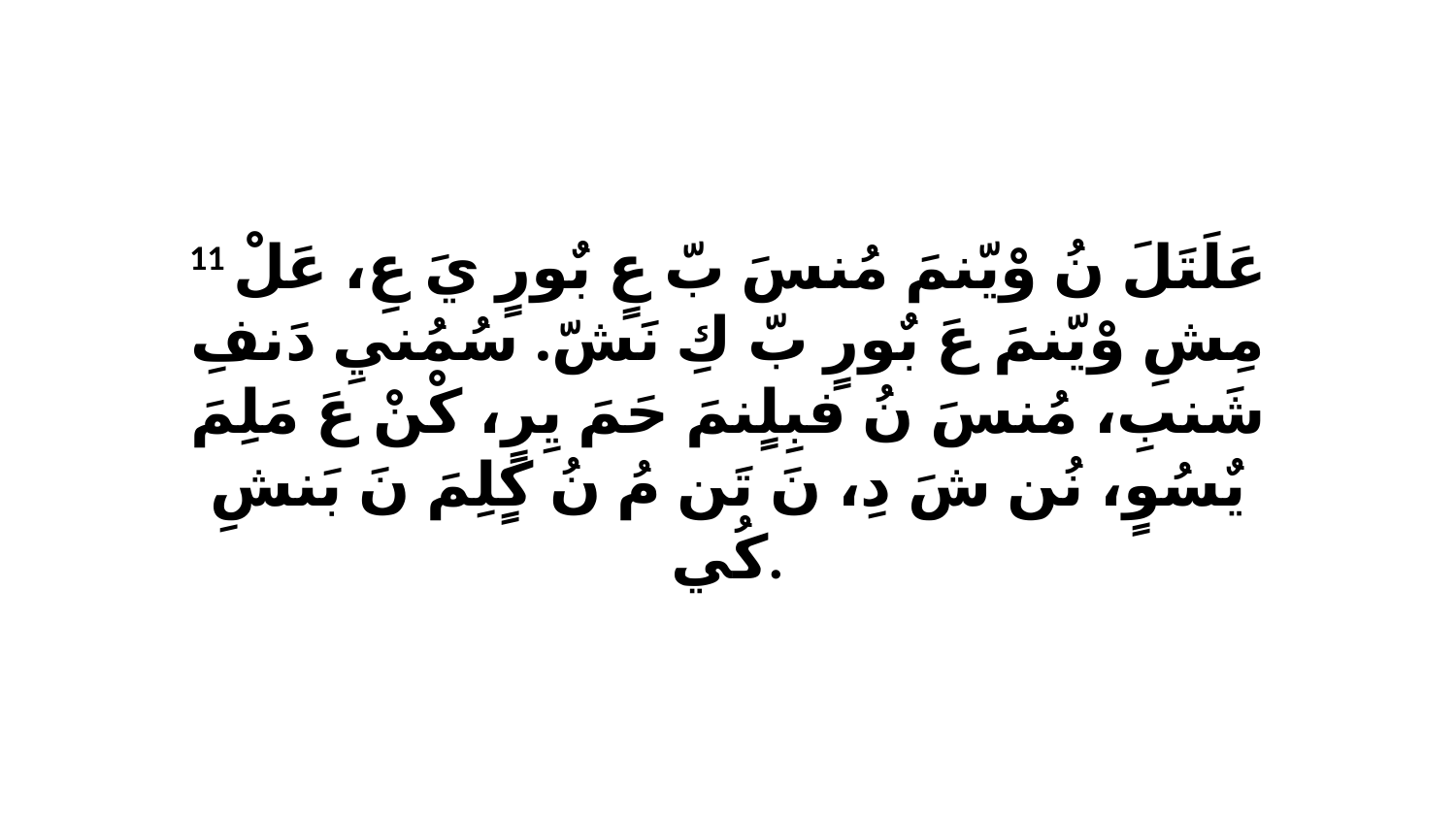

11 عَلَتَلَ نُ وْيّنمَ مُنسَ بّ عٍ بٌورٍ يَ عِ، عَلْ مِشِ وْيّنمَ عَ بٌورٍ بّ كِ نَشّ. سُمُنيِ دَنفِ شَنبِ، مُنسَ نُ فبِلٍنمَ حَمَ يِرٍ، كْنْ عَ مَلِمَ يٌسُوٍ، نُن شَ دِ، نَ تَن مُ نُ كٍلِمَ نَ بَنشِ كُي.